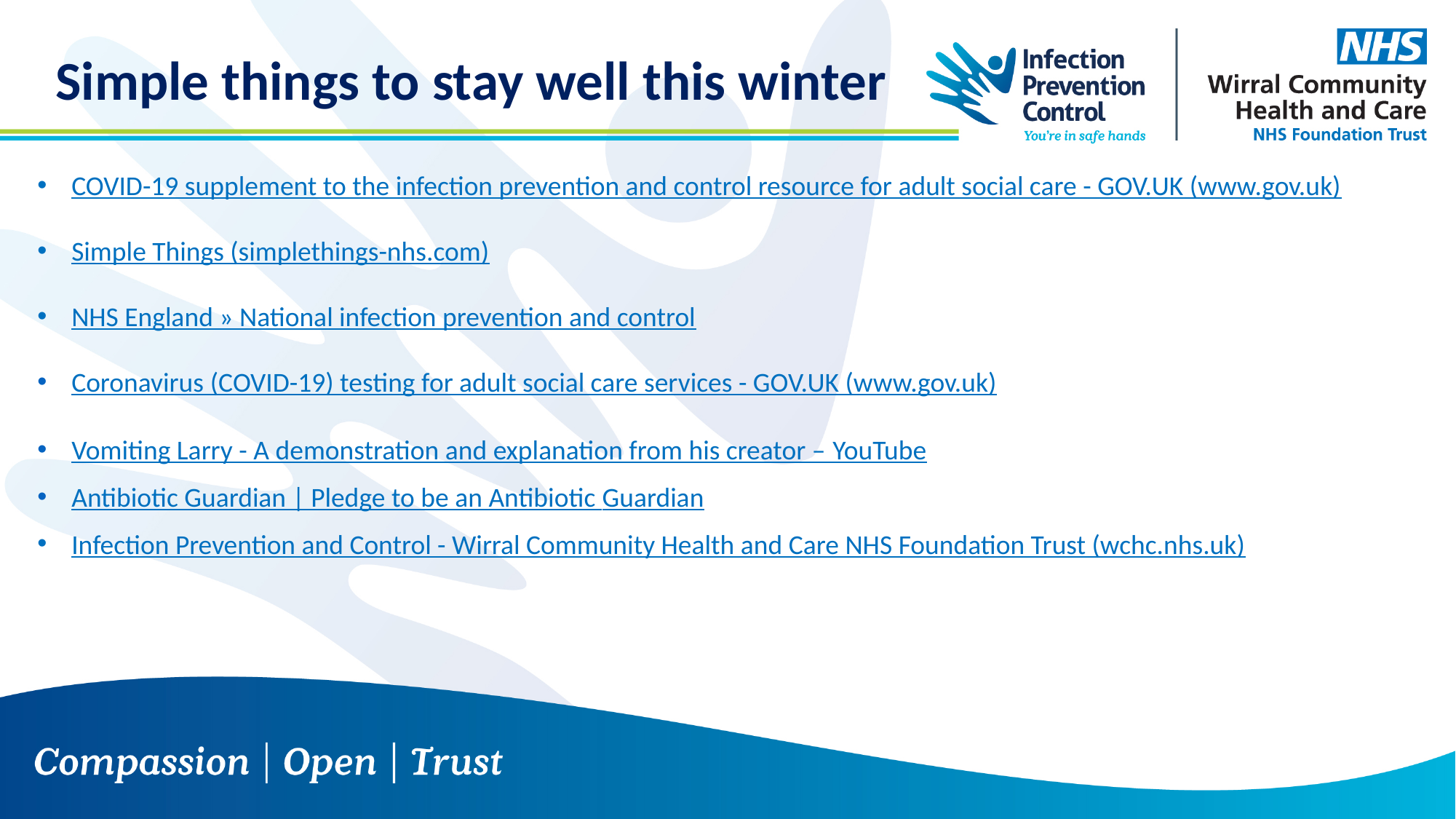

Simple things to stay well this winter

COVID-19 supplement to the infection prevention and control resource for adult social care - GOV.UK (www.gov.uk)

Simple Things (simplethings-nhs.com)

NHS England » National infection prevention and control

Coronavirus (COVID-19) testing for adult social care services - GOV.UK (www.gov.uk)

Vomiting Larry - A demonstration and explanation from his creator – YouTube
Antibiotic Guardian | Pledge to be an Antibiotic Guardian
Infection Prevention and Control - Wirral Community Health and Care NHS Foundation Trust (wchc.nhs.uk)